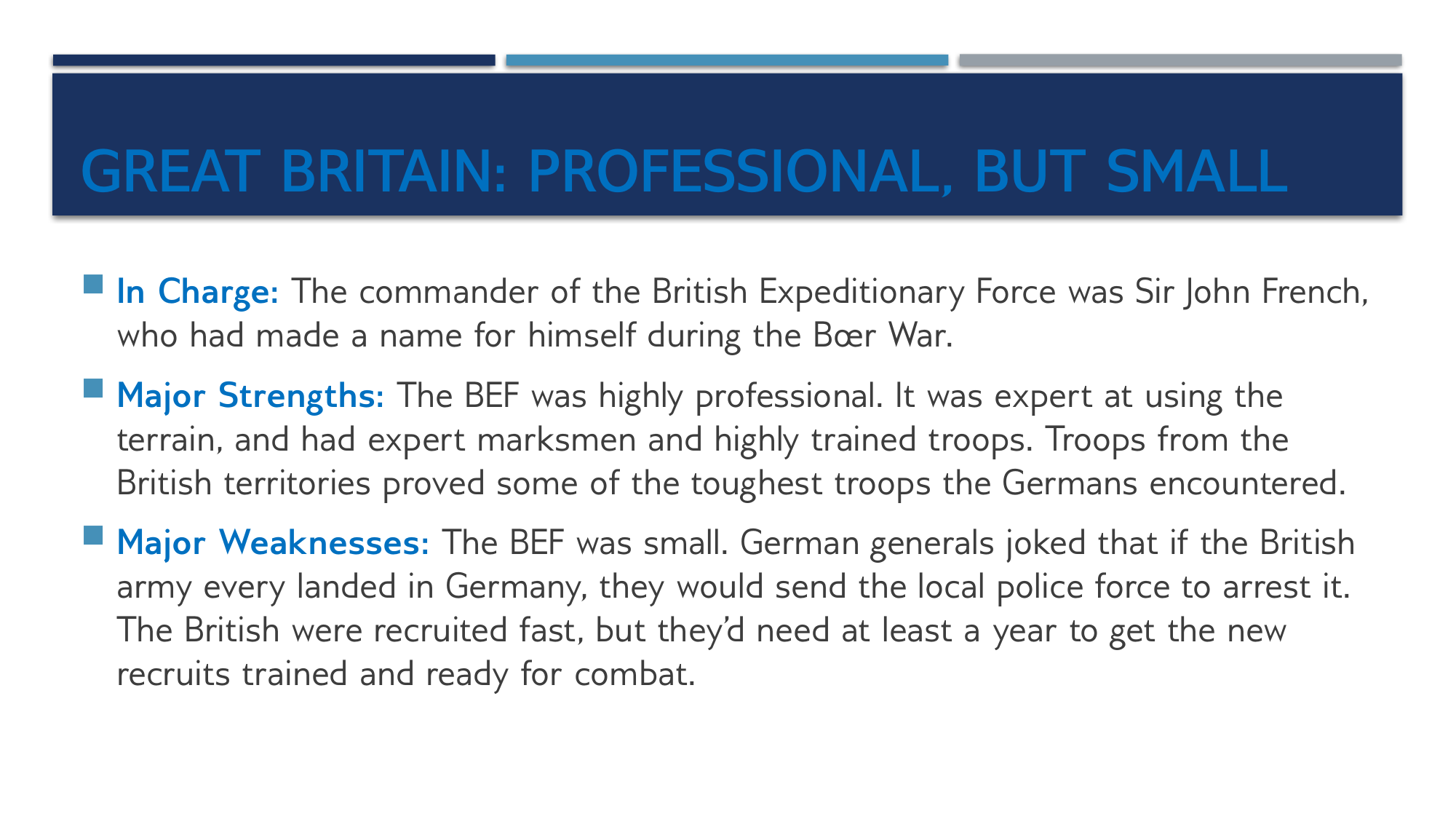

# Great Britain: Professional, but small
In Charge: The commander of the British Expeditionary Force was Sir John French, who had made a name for himself during the Boer War.
Major Strengths: The BEF was highly professional. It was expert at using the terrain, and had expert marksmen and highly trained troops. Troops from the British territories proved some of the toughest troops the Germans encountered.
Major Weaknesses: The BEF was small. German generals joked that if the British army every landed in Germany, they would send the local police force to arrest it. The British were recruited fast, but they’d need at least a year to get the new recruits trained and ready for combat.